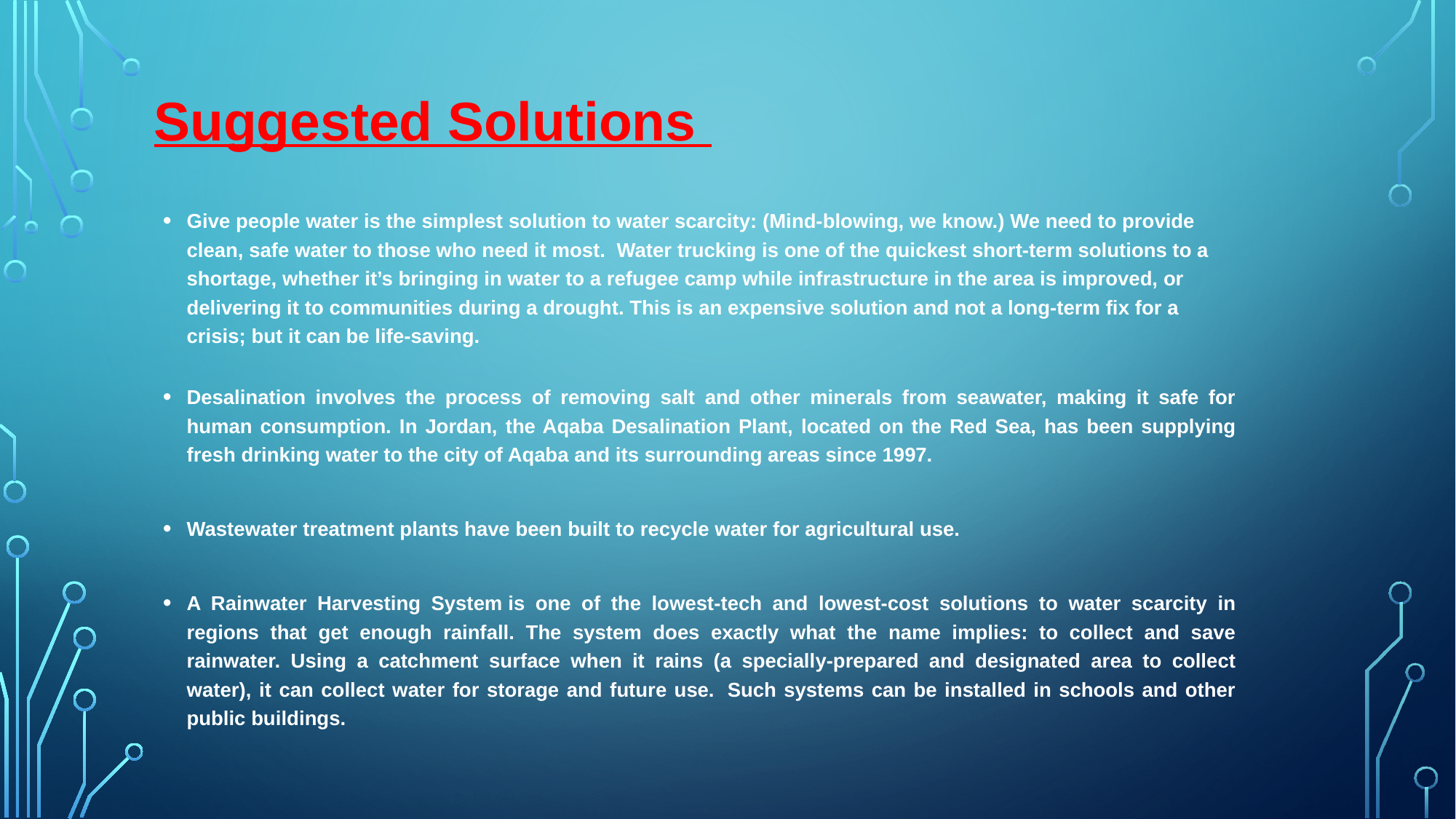

Suggested Solutions
Give people water is the simplest solution to water scarcity: (Mind-blowing, we know.) We need to provide clean, safe water to those who need it most.  Water trucking is one of the quickest short-term solutions to a shortage, whether it’s bringing in water to a refugee camp while infrastructure in the area is improved, or delivering it to communities during a drought. This is an expensive solution and not a long-term fix for a crisis; but it can be life-saving.
Desalination involves the process of removing salt and other minerals from seawater, making it safe for human consumption. In Jordan, the Aqaba Desalination Plant, located on the Red Sea, has been supplying fresh drinking water to the city of Aqaba and its surrounding areas since 1997.

Wastewater treatment plants have been built to recycle water for agricultural use.

A Rainwater Harvesting System is one of the lowest-tech and lowest-cost solutions to water scarcity in regions that get enough rainfall. The system does exactly what the name implies: to collect and save rainwater. Using a catchment surface when it rains (a specially-prepared and designated area to collect water), it can collect water for storage and future use.  Such systems can be installed in schools and other public buildings.